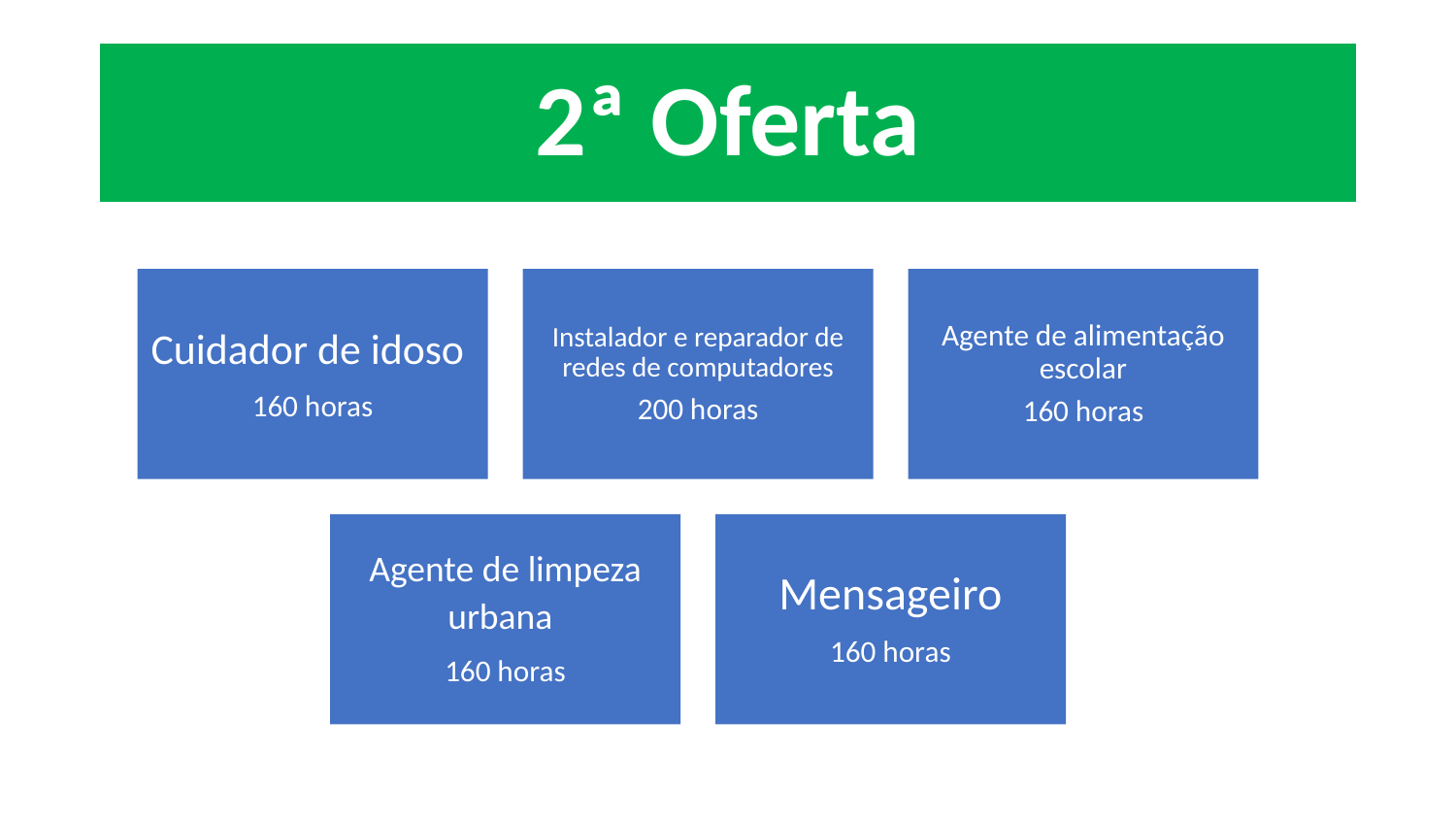

# 2ª Oferta

Cuidador de idoso
160 horas

Instalador e reparador de redes de computadores
200 horas

Agente de alimentação escolar
160 horas

Agente de limpeza urbana
160 horas

Mensageiro
160 horas